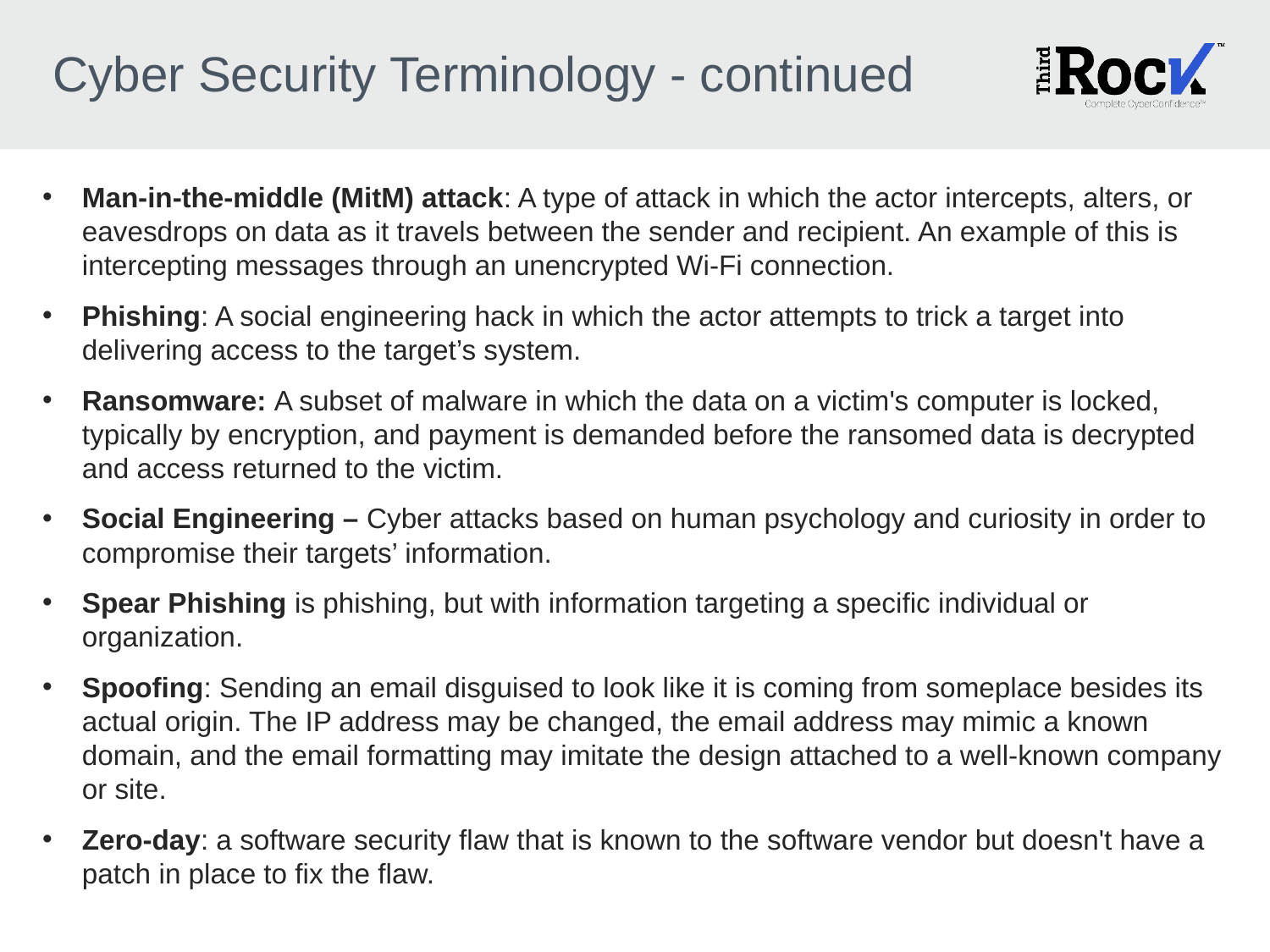

# Cyber Security Terminology - continued
Man-in-the-middle (MitM) attack: A type of attack in which the actor intercepts, alters, or eavesdrops on data as it travels between the sender and recipient. An example of this is intercepting messages through an unencrypted Wi-Fi connection.

Phishing: A social engineering hack in which the actor attempts to trick a target into delivering access to the target’s system.

Ransomware: A subset of malware in which the data on a victim's computer is locked, typically by encryption, and payment is demanded before the ransomed data is decrypted and access returned to the victim.

Social Engineering – Cyber attacks based on human psychology and curiosity in order to compromise their targets’ information.

Spear Phishing is phishing, but with information targeting a specific individual or organization.

Spoofing: Sending an email disguised to look like it is coming from someplace besides its actual origin. The IP address may be changed, the email address may mimic a known domain, and the email formatting may imitate the design attached to a well-known company or site.

Zero-day: a software security flaw that is known to the software vendor but doesn't have a patch in place to fix the flaw.